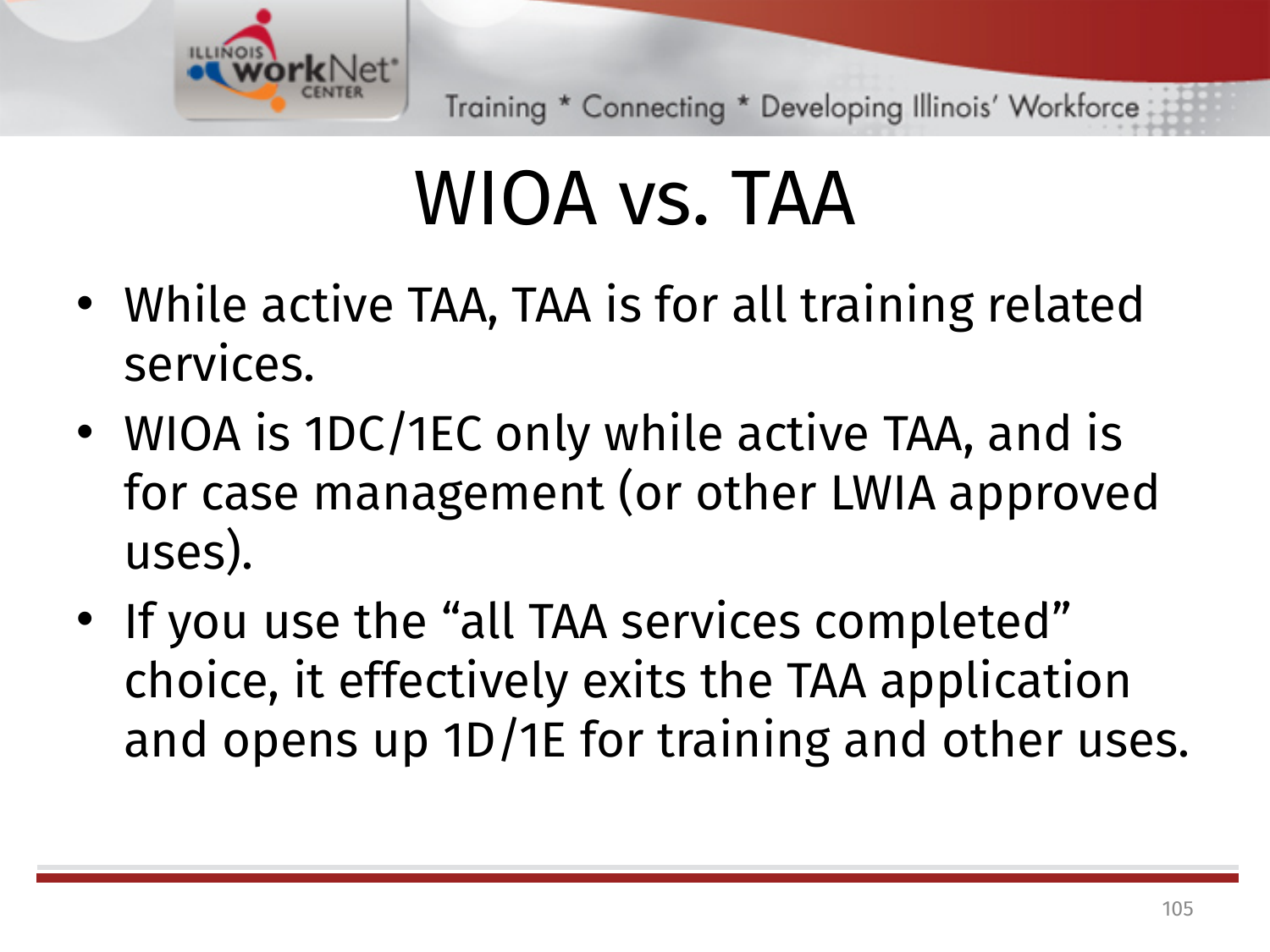

# WIOA vs. TAA
While active TAA, TAA is for all training related services.
WIOA is 1DC/1EC only while active TAA, and is for case management (or other LWIA approved uses).
If you use the “all TAA services completed” choice, it effectively exits the TAA application and opens up 1D/1E for training and other uses.
105